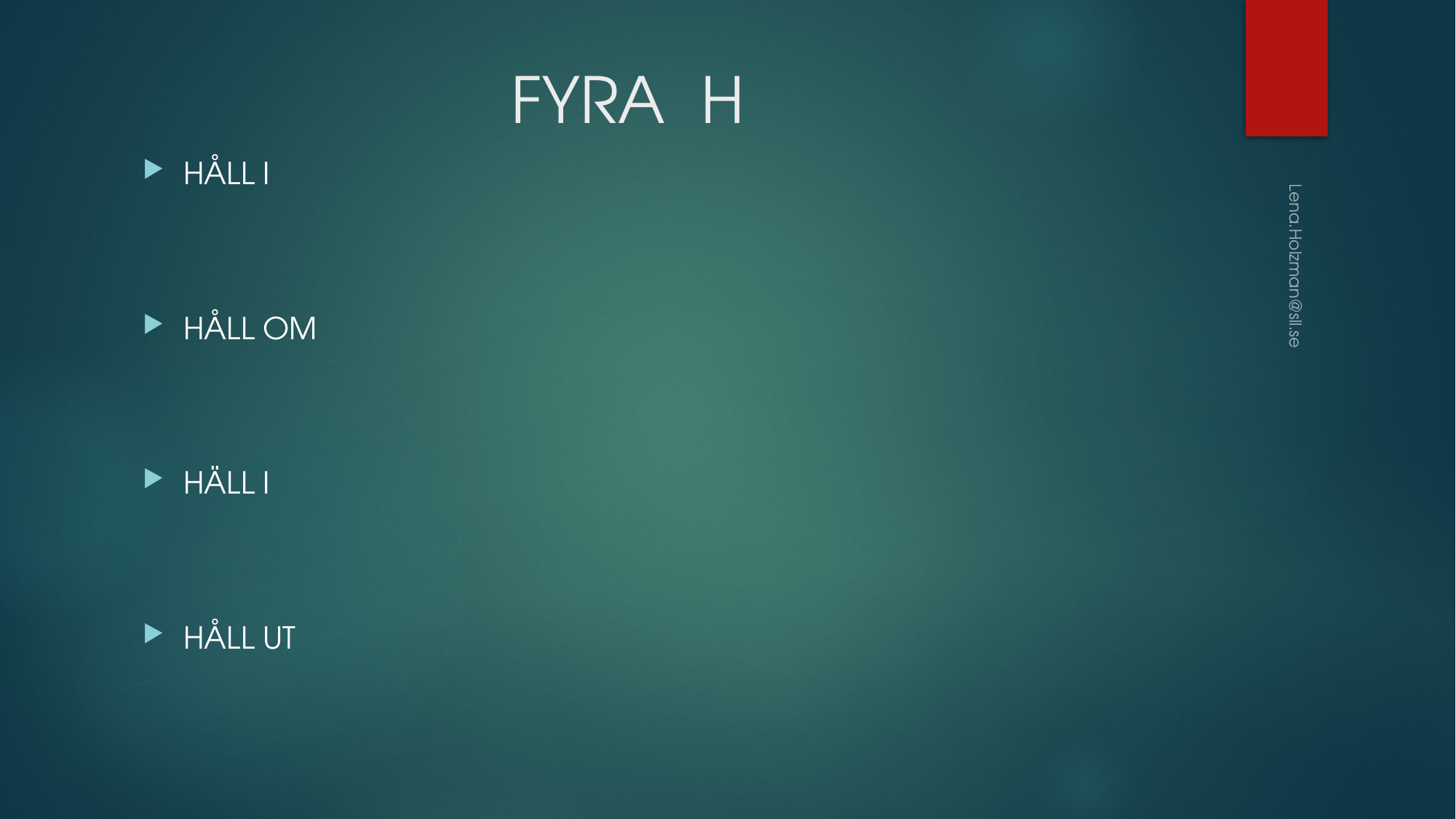

# FYRA  H
HÅLL I

HÅLL OM

HÄLL I

HÅLL UT
Lena.Holzman@sll.se